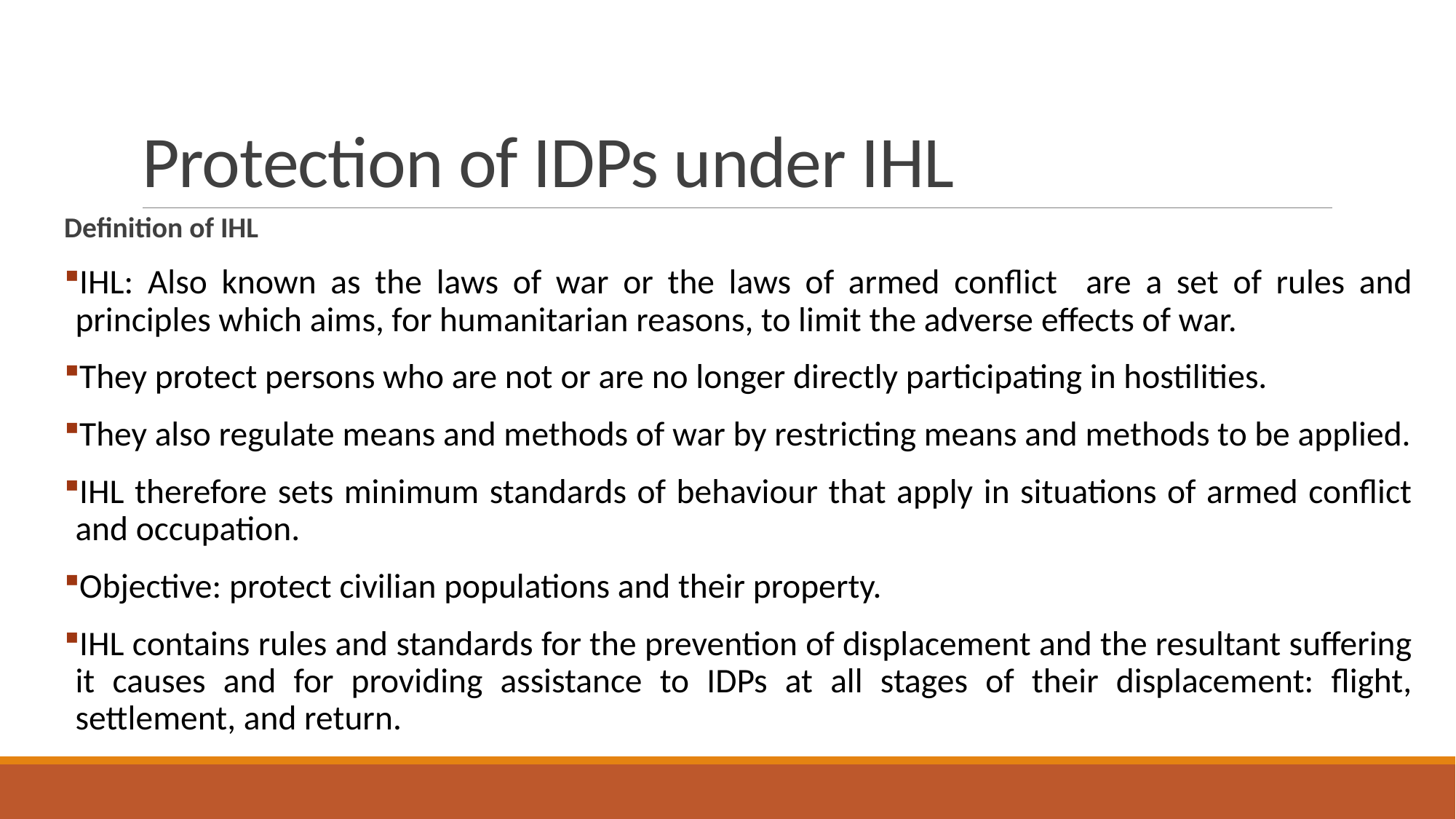

# Protection of IDPs under IHL
Definition of IHL
IHL: Also known as the laws of war or the laws of armed conflict  are a set of rules and principles which aims, for humanitarian reasons, to limit the adverse effects of war.
They protect persons who are not or are no longer directly participating in hostilities.
They also regulate means and methods of war by restricting means and methods to be applied.
IHL therefore sets minimum standards of behaviour that apply in situations of armed conflict and occupation.
Objective: protect civilian populations and their property.
IHL contains rules and standards for the prevention of displacement and the resultant suffering it causes and for providing assistance to IDPs at all stages of their displacement: flight, settlement, and return.